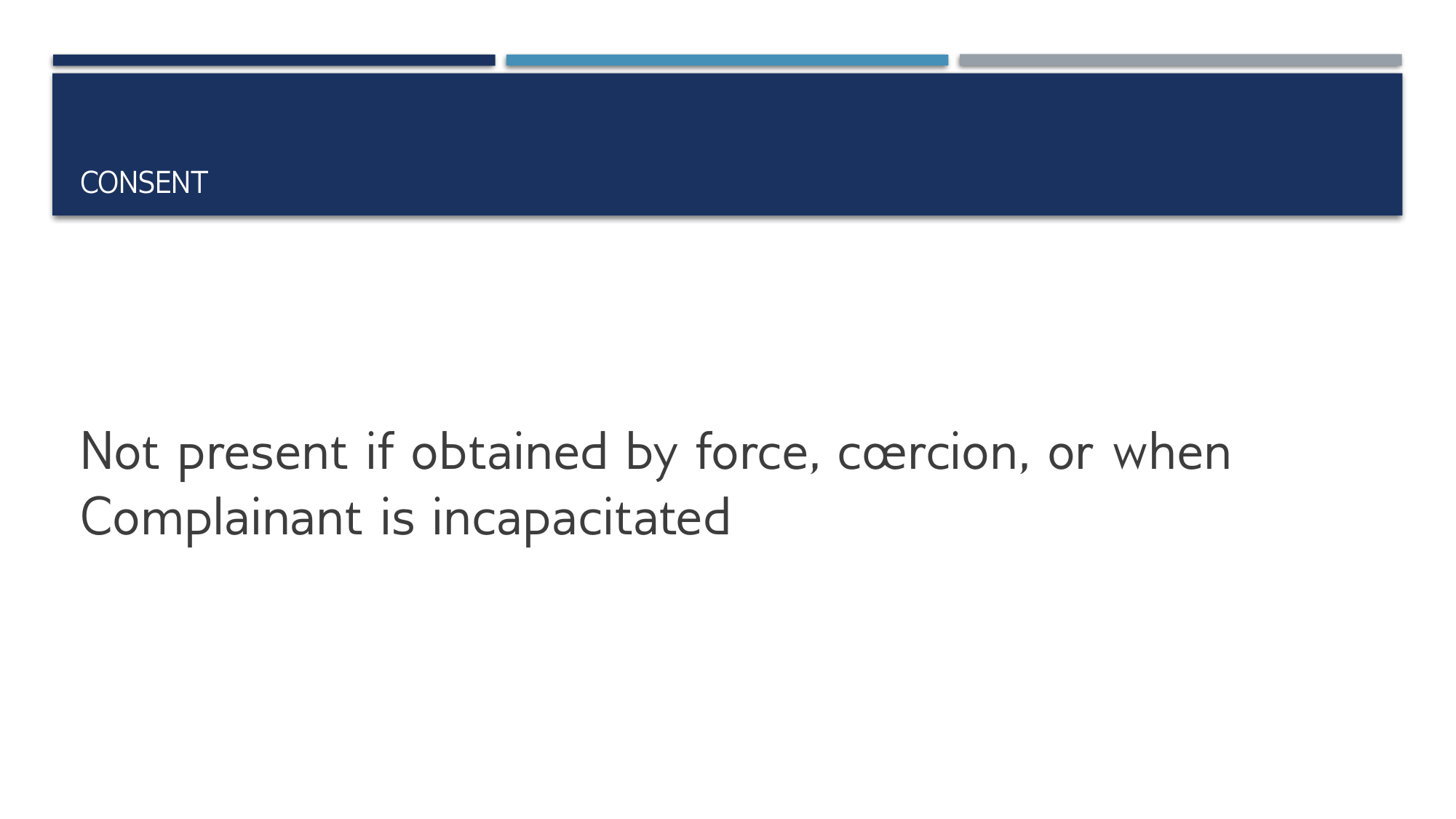

# Consent
Not present if obtained by force, coercion, or when Complainant is incapacitated